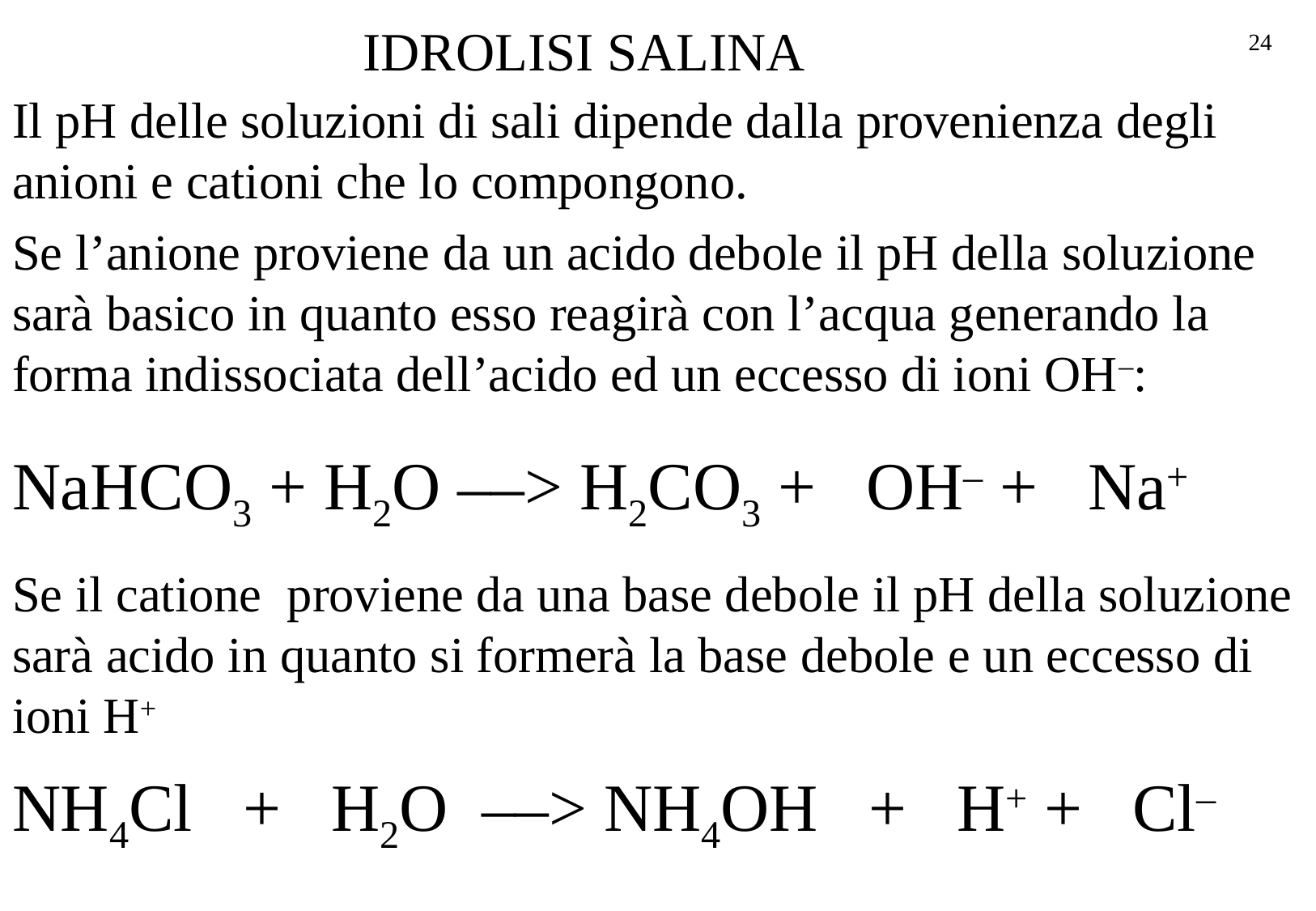

IDROLISI SALINA
24
Il pH delle soluzioni di sali dipende dalla provenienza degli anioni e cationi che lo compongono.
Se l’anione proviene da un acido debole il pH della soluzione sarà basico in quanto esso reagirà con l’acqua generando la forma indissociata dell’acido ed un eccesso di ioni OH–:
NaHCO3 + H2O ––> H2CO3 +   OH– +   Na+
Se il catione  proviene da una base debole il pH della soluzione sarà acido in quanto si formerà la base debole e un eccesso di ioni H+
NH4Cl   +   H2O  ––> NH4OH   +   H+ +   Cl–